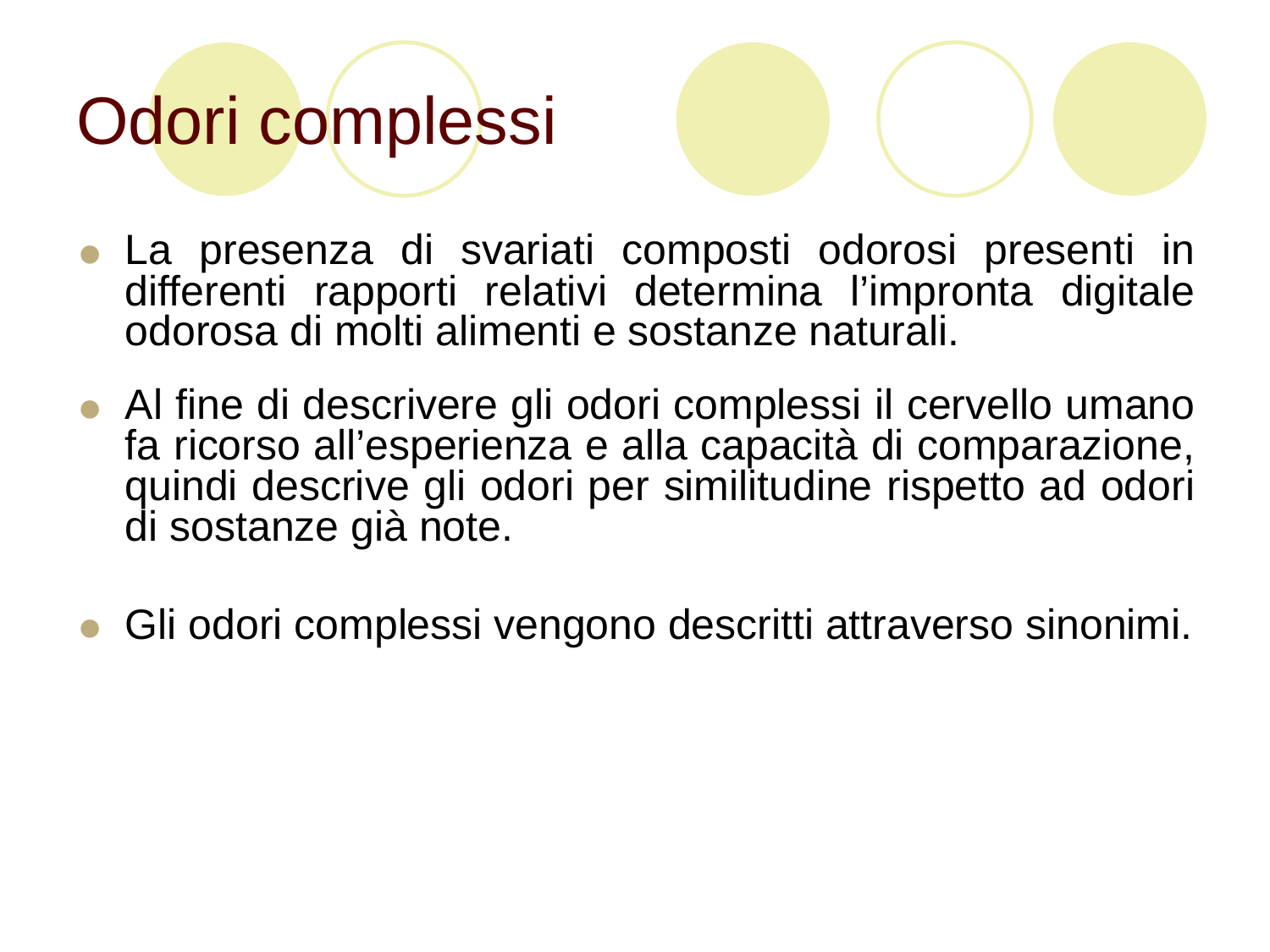

# Odori complessi
La presenza di svariati composti odorosi presenti in differenti rapporti relativi determina l’impronta digitale odorosa di molti alimenti e sostanze naturali.

Al fine di descrivere gli odori complessi il cervello umano fa ricorso all’esperienza e alla capacità di comparazione, quindi descrive gli odori per similitudine rispetto ad odori di sostanze già note.

Gli odori complessi vengono descritti attraverso sinonimi.